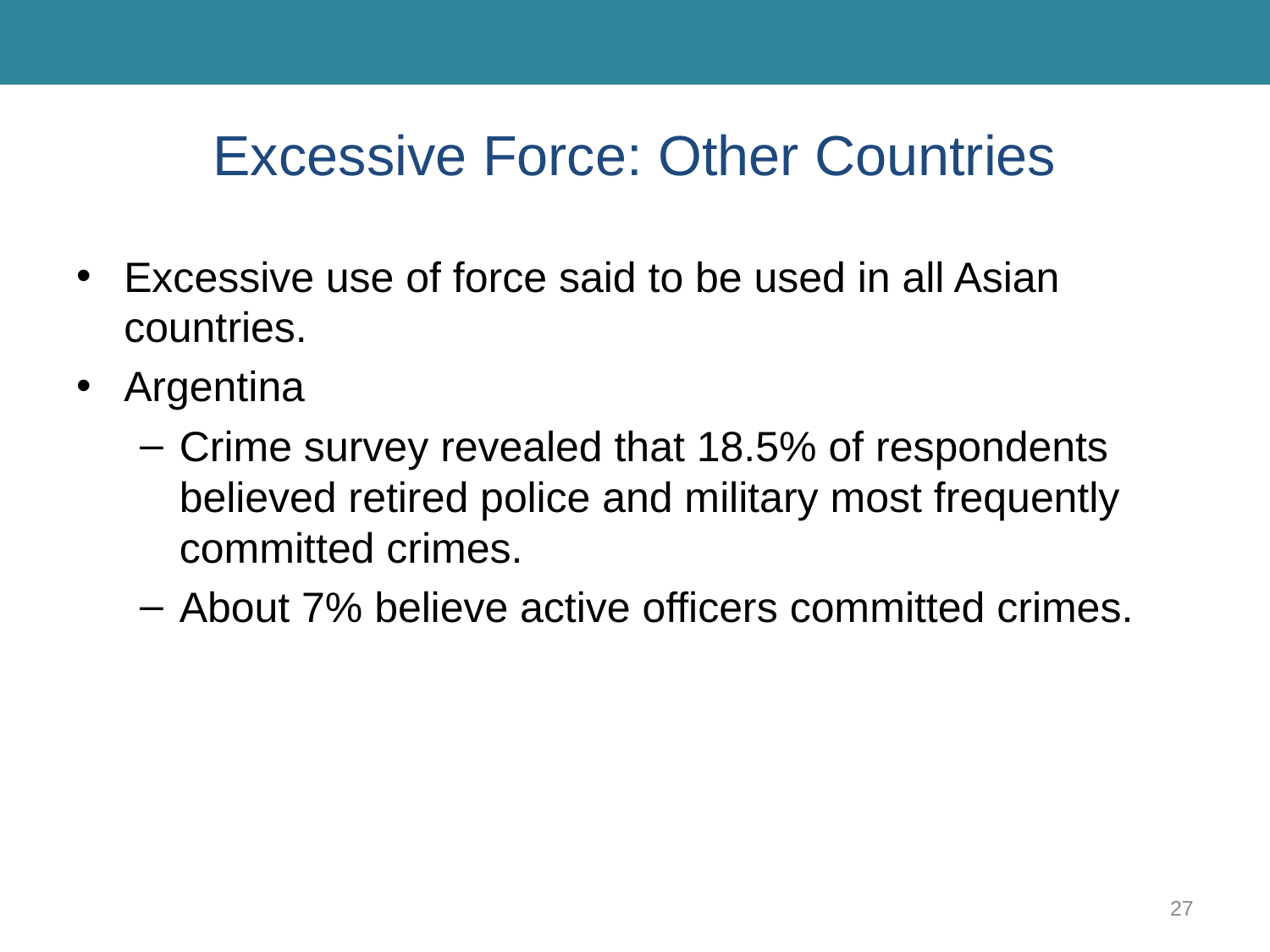

# Excessive Force: Other Countries
Excessive use of force said to be used in all Asian countries.
Argentina
Crime survey revealed that 18.5% of respondents believed retired police and military most frequently committed crimes.
About 7% believe active officers committed crimes.
27